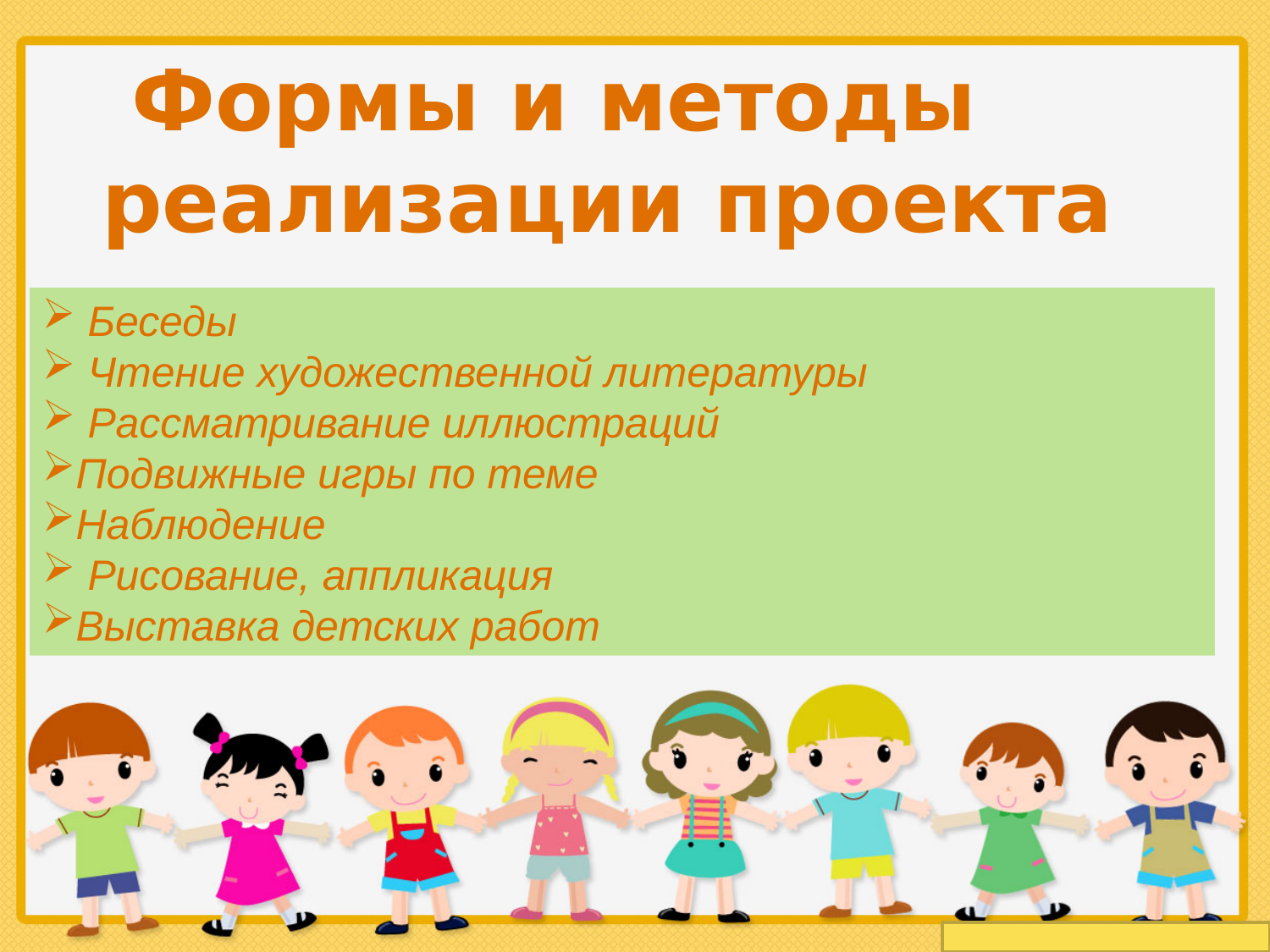

Формы и методы реализации проекта
 Беседы
 Чтение художественной литературы
 Рассматривание иллюстраций
Подвижные игры по теме
Наблюдение
 Рисование, аппликация
Выставка детских работ